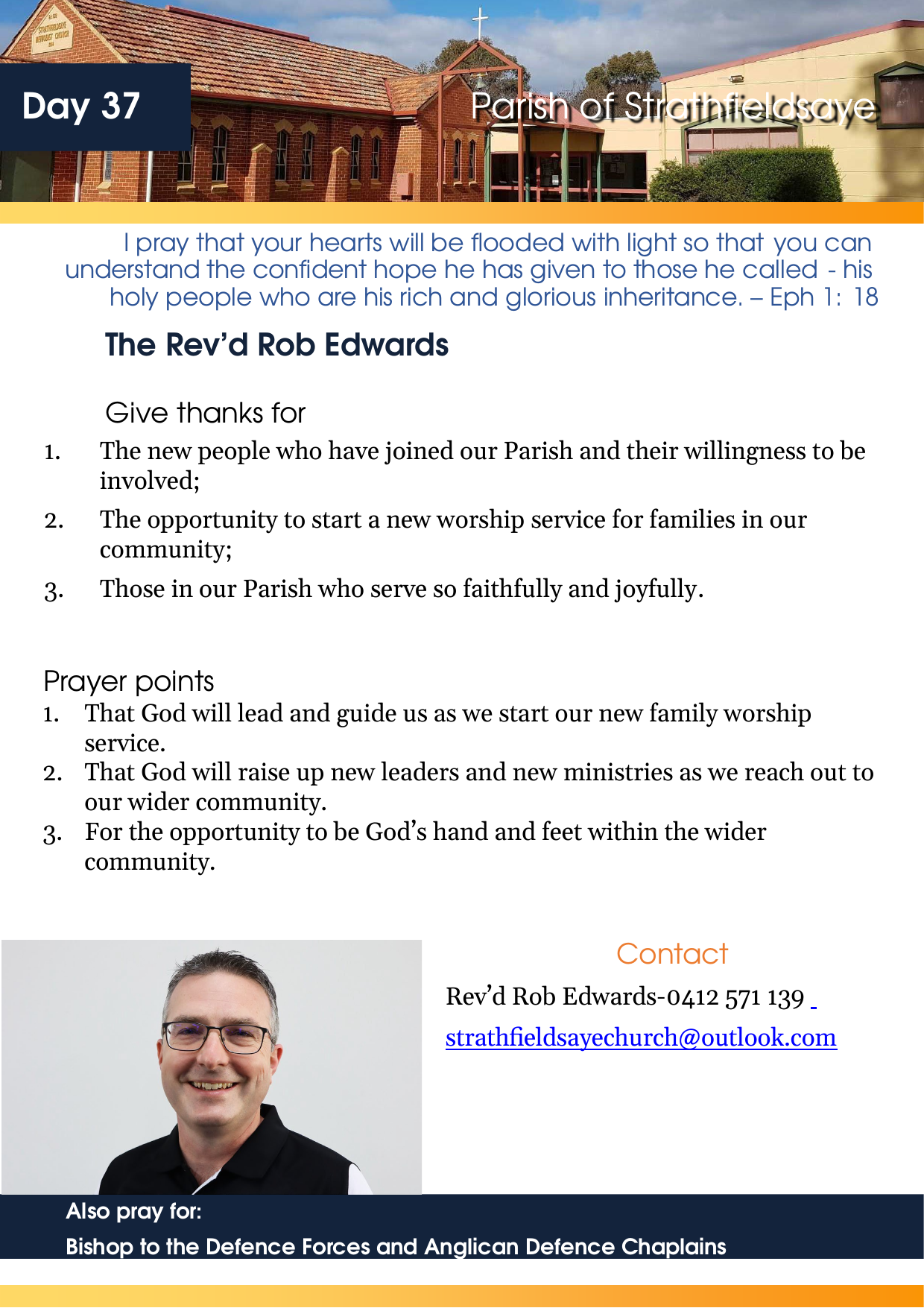

Day 37
Parish of Strathfieldsaye
I pray that your hearts will be flooded with light so that you can  understand the confident hope he has given to those he called - his  holy people who are his rich and glorious inheritance. – Eph 1: 18
The Rev’d Rob Edwards

Give thanks for
The new people who have joined our Parish and their willingness to be involved;
The opportunity to start a new worship service for families in our community;
Those in our Parish who serve so faithfully and joyfully.
Prayer points
That God will lead and guide us as we start our new family worship service.
That God will raise up new leaders and new ministries as we reach out to our wider community.
For the opportunity to be God’s hand and feet within the wider community.

Contact
Rev’d Rob Edwards-0412 571 139  strathfieldsayechurch@outlook.com

Also pray for:
Bishop to the Defence Forces and Anglican Defence Chaplains